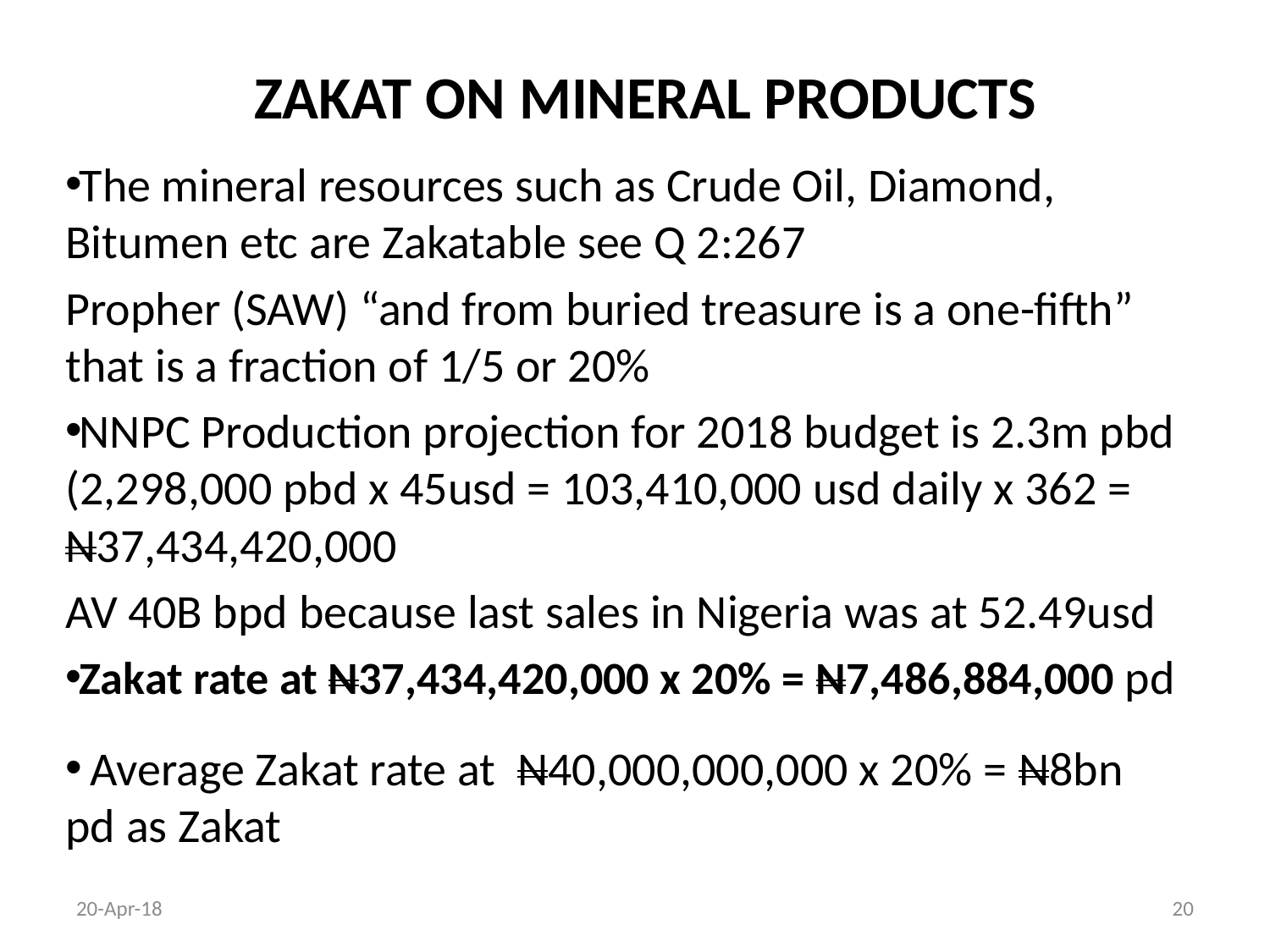

# ZAKAT ON MINERAL PRODUCTS
The mineral resources such as Crude Oil, Diamond, Bitumen etc are Zakatable see Q 2:267
Propher (SAW) “and from buried treasure is a one-fifth” that is a fraction of 1/5 or 20%
NNPC Production projection for 2018 budget is 2.3m pbd (2,298,000 pbd x 45usd = 103,410,000 usd daily x 362 = N37,434,420,000
AV 40B bpd because last sales in Nigeria was at 52.49usd
Zakat rate at N37,434,420,000 x 20% = N7,486,884,000 pd

 Average Zakat rate at  N40,000,000,000 x 20% = N8bn pd as Zakat
20-Apr-18
20